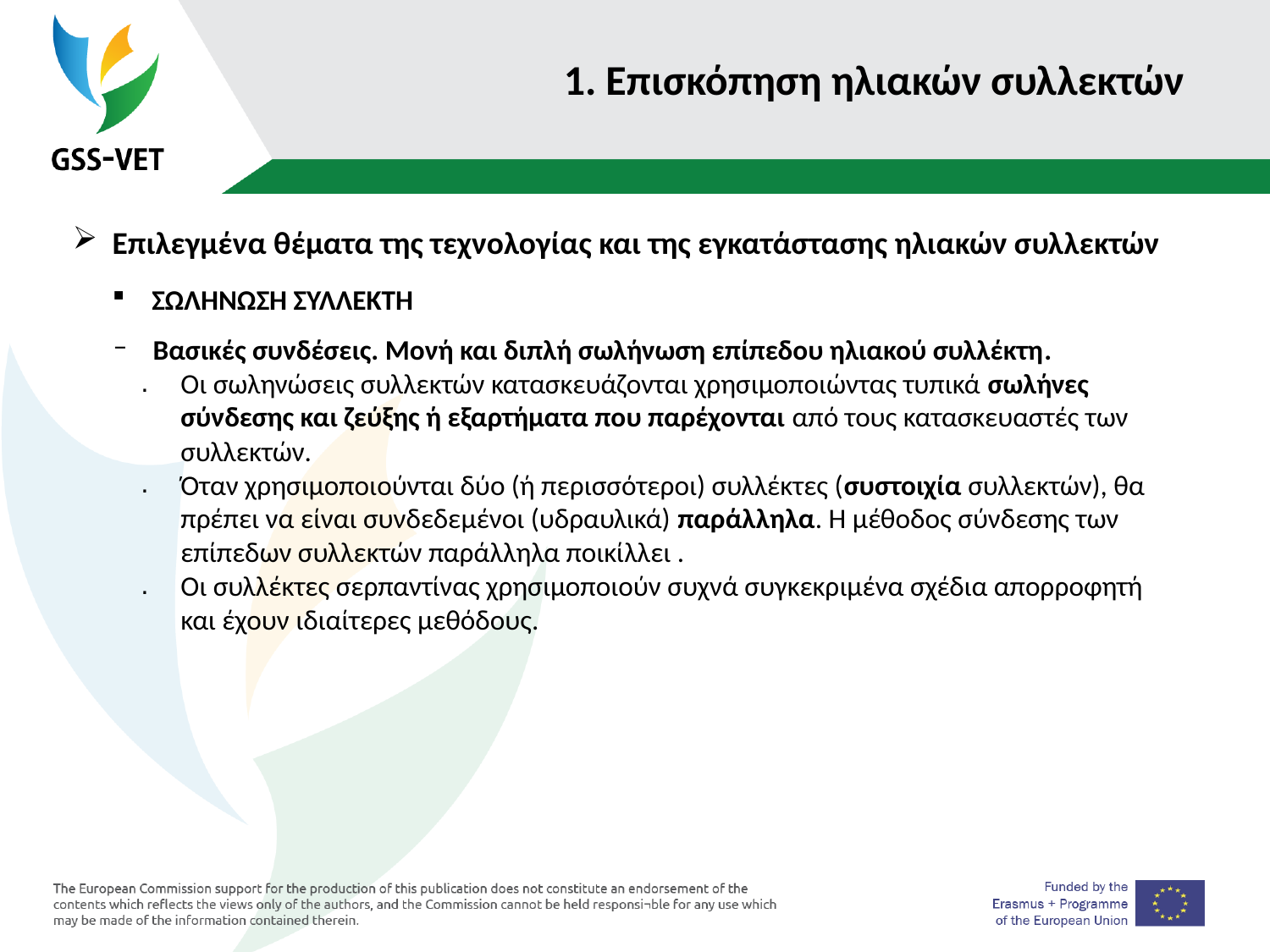

# 1. Επισκόπηση ηλιακών συλλεκτών
Επιλεγμένα θέματα της τεχνολογίας και της εγκατάστασης ηλιακών συλλεκτών
ΣΩΛΗΝΩΣΗ ΣΥΛΛΕΚΤΗ
Βασικές συνδέσεις. Μονή και διπλή σωλήνωση επίπεδου ηλιακού συλλέκτη.
Οι σωληνώσεις συλλεκτών κατασκευάζονται χρησιμοποιώντας τυπικά σωλήνες σύνδεσης και ζεύξης ή εξαρτήματα που παρέχονται από τους κατασκευαστές των συλλεκτών.
Όταν χρησιμοποιούνται δύο (ή περισσότεροι) συλλέκτες (συστοιχία συλλεκτών), θα πρέπει να είναι συνδεδεμένοι (υδραυλικά) παράλληλα. Η μέθοδος σύνδεσης των επίπεδων συλλεκτών παράλληλα ποικίλλει .
Οι συλλέκτες σερπαντίνας χρησιμοποιούν συχνά συγκεκριμένα σχέδια απορροφητή και έχουν ιδιαίτερες μεθόδους.